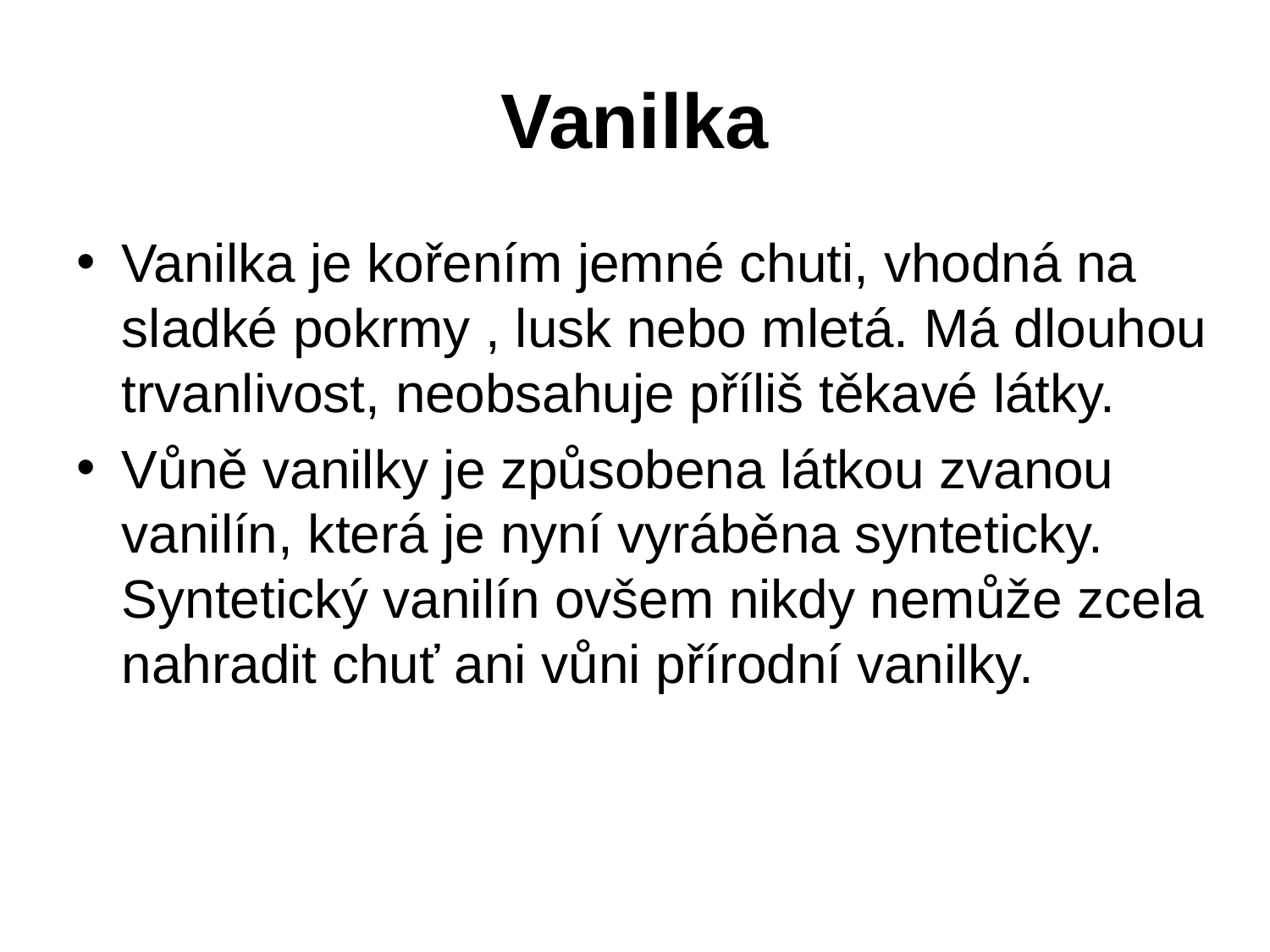

# Vanilka
Vanilka je kořením jemné chuti, vhodná na sladké pokrmy , lusk nebo mletá. Má dlouhou trvanlivost, neobsahuje příliš těkavé látky.
Vůně vanilky je způsobena látkou zvanou vanilín, která je nyní vyráběna synteticky. Syntetický vanilín ovšem nikdy nemůže zcela nahradit chuť ani vůni přírodní vanilky.